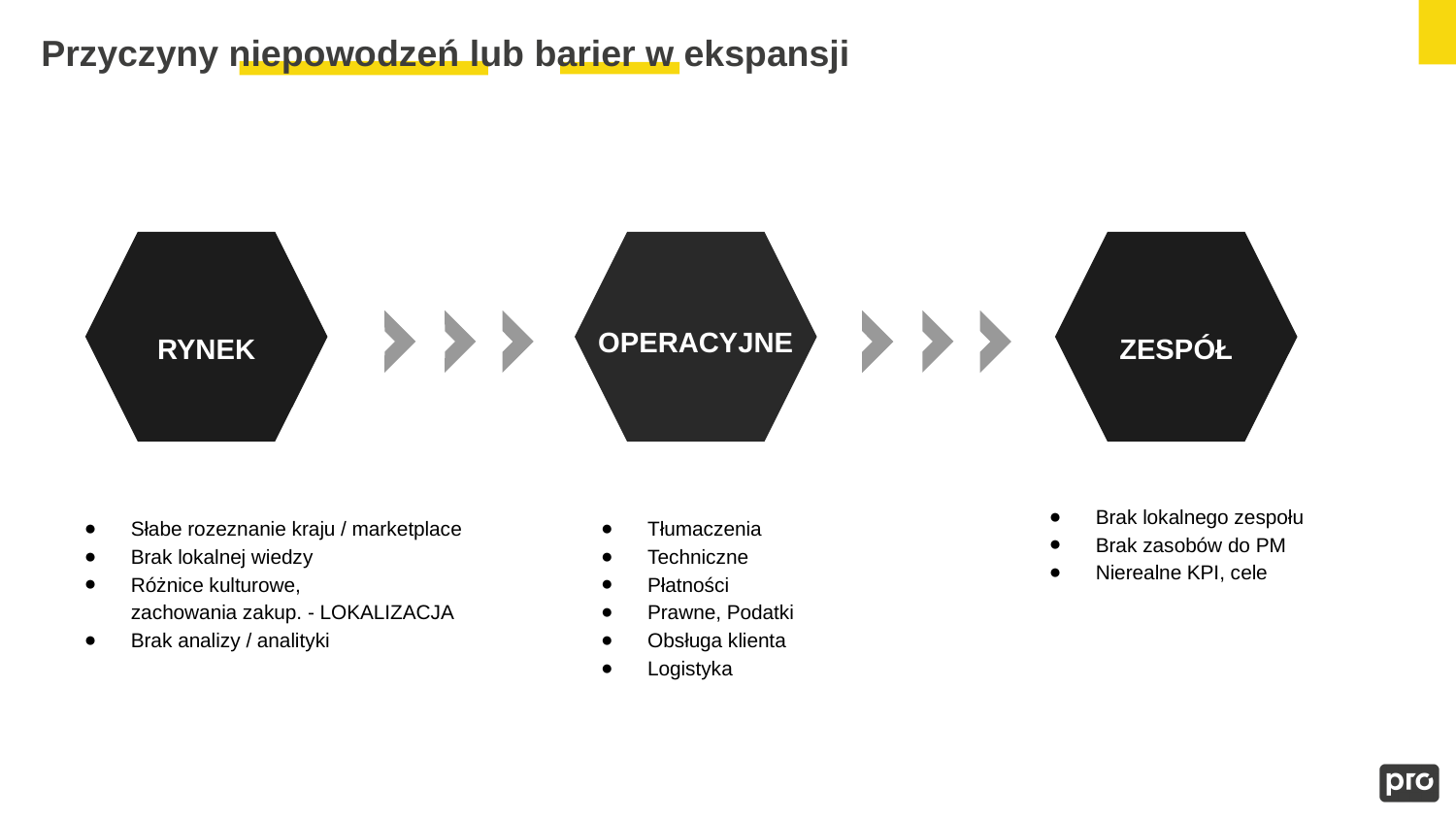

# Przyczyny niepowodzeń lub barier w ekspansji

OPERACYJNE
RYNEK
ZESPÓŁ

Brak lokalnego zespołu
Brak zasobów do PM
Nierealne KPI, cele
Słabe rozeznanie kraju / marketplace
Brak lokalnej wiedzy
Różnice kulturowe,
zachowania zakup. - LOKALIZACJA
Brak analizy / analityki
Tłumaczenia
Techniczne
Płatności
Prawne, Podatki
Obsługa klienta
Logistyka